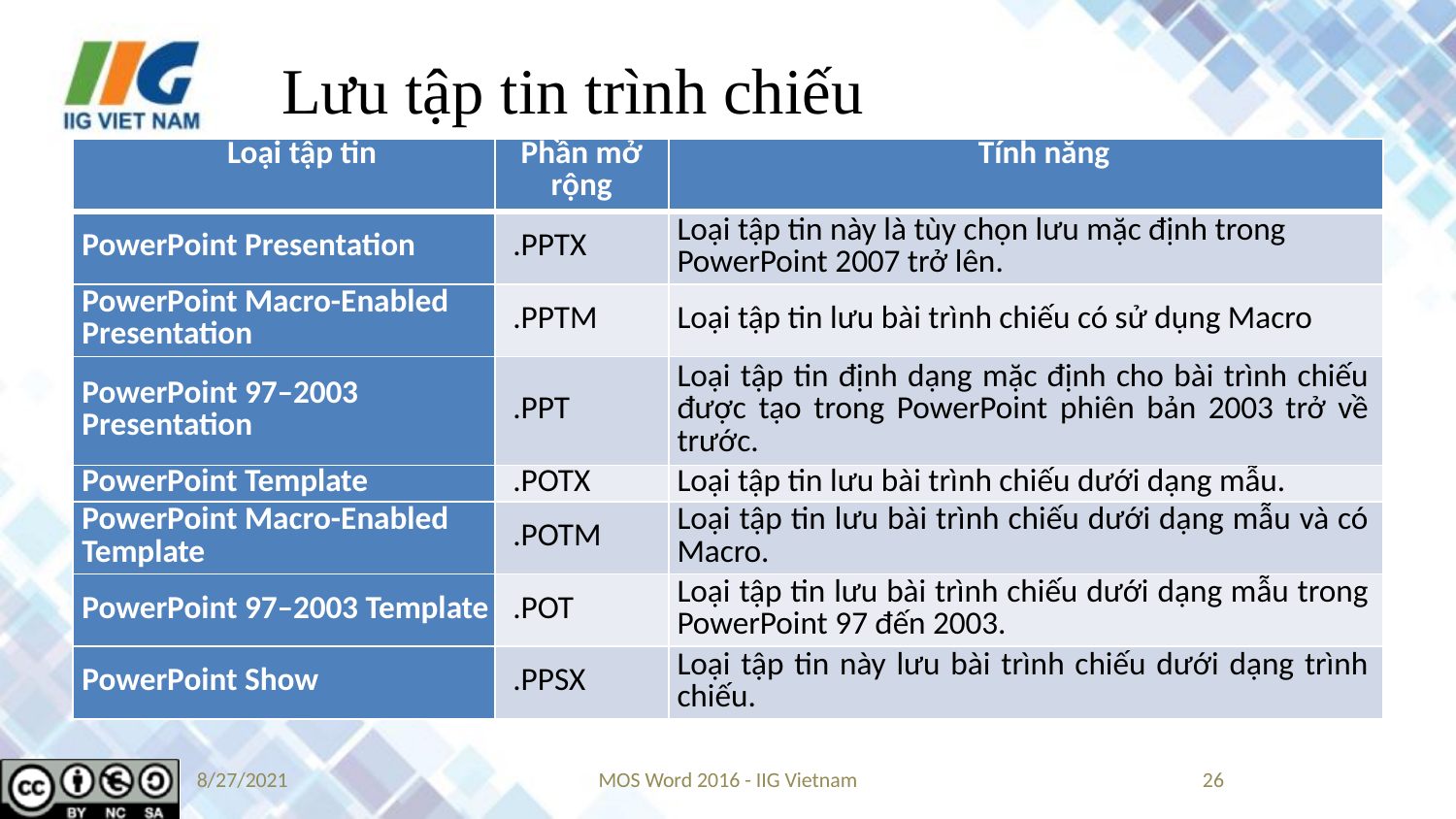

# Lưu tập tin trình chiếu
| Loại tập tin | Phần mở rộng | Tính năng |
| --- | --- | --- |
| PowerPoint Presentation | .PPTX | Loại tập tin này là tùy chọn lưu mặc định trong PowerPoint 2007 trở lên. |
| PowerPoint Macro-Enabled Presentation | .PPTM | Loại tập tin lưu bài trình chiếu có sử dụng Macro |
| PowerPoint 97–2003 Presentation | .PPT | Loại tập tin định dạng mặc định cho bài trình chiếu được tạo trong PowerPoint phiên bản 2003 trở về trước. |
| PowerPoint Template | .POTX | Loại tập tin lưu bài trình chiếu dưới dạng mẫu. |
| PowerPoint Macro-Enabled Template | .POTM | Loại tập tin lưu bài trình chiếu dưới dạng mẫu và có Macro. |
| PowerPoint 97–2003 Template | .POT | Loại tập tin lưu bài trình chiếu dưới dạng mẫu trong PowerPoint 97 đến 2003. |
| PowerPoint Show | .PPSX | Loại tập tin này lưu bài trình chiếu dưới dạng trình chiếu. |

8/27/2021
MOS Word 2016 - IIG Vietnam
26